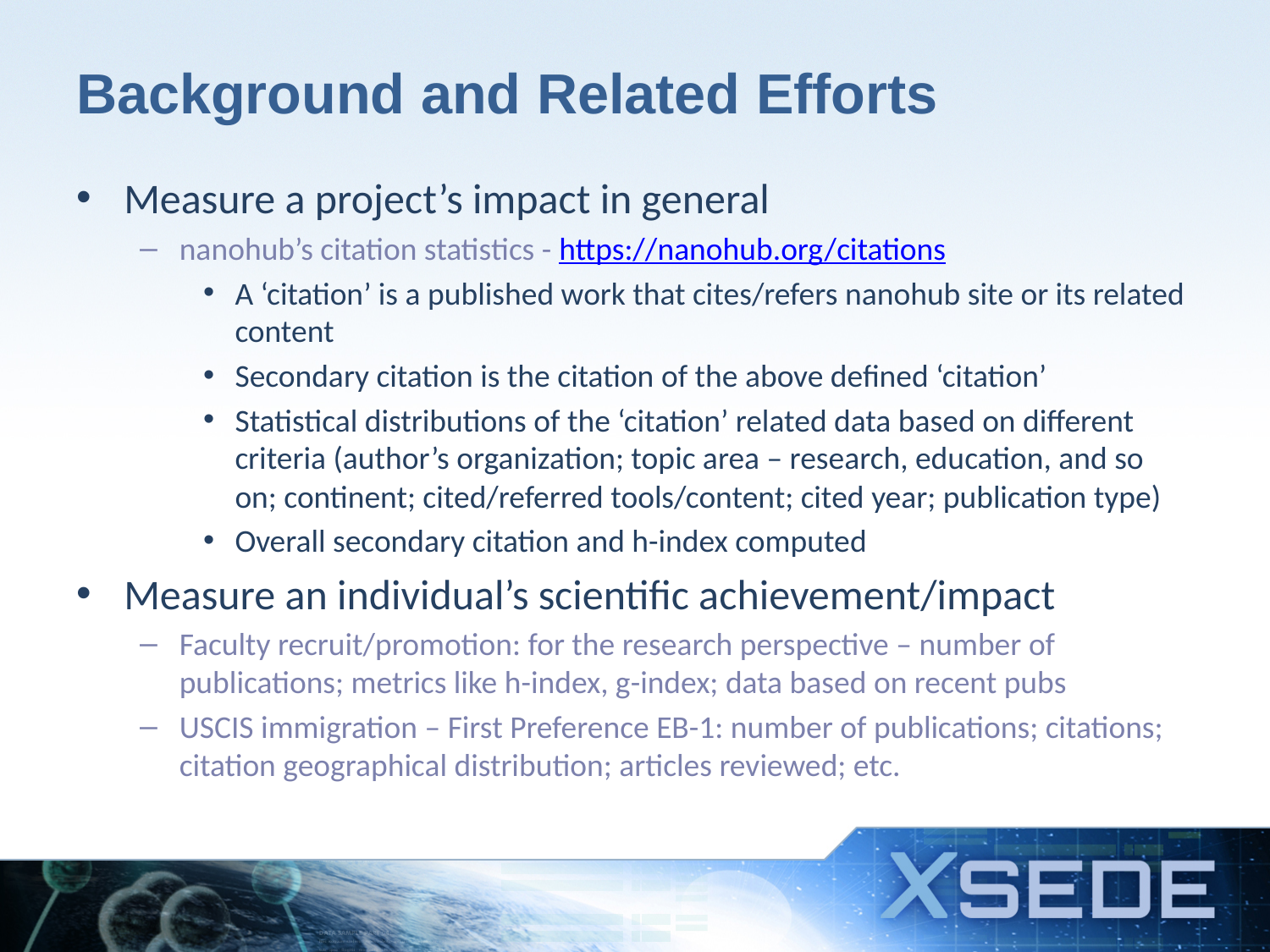

# Background and Related Efforts
Measure a project’s impact in general
nanohub’s citation statistics - https://nanohub.org/citations
A ‘citation’ is a published work that cites/refers nanohub site or its related content
Secondary citation is the citation of the above defined ‘citation’
Statistical distributions of the ‘citation’ related data based on different criteria (author’s organization; topic area – research, education, and so on; continent; cited/referred tools/content; cited year; publication type)
Overall secondary citation and h-index computed
Measure an individual’s scientific achievement/impact
Faculty recruit/promotion: for the research perspective – number of publications; metrics like h-index, g-index; data based on recent pubs
USCIS immigration – First Preference EB-1: number of publications; citations; citation geographical distribution; articles reviewed; etc.